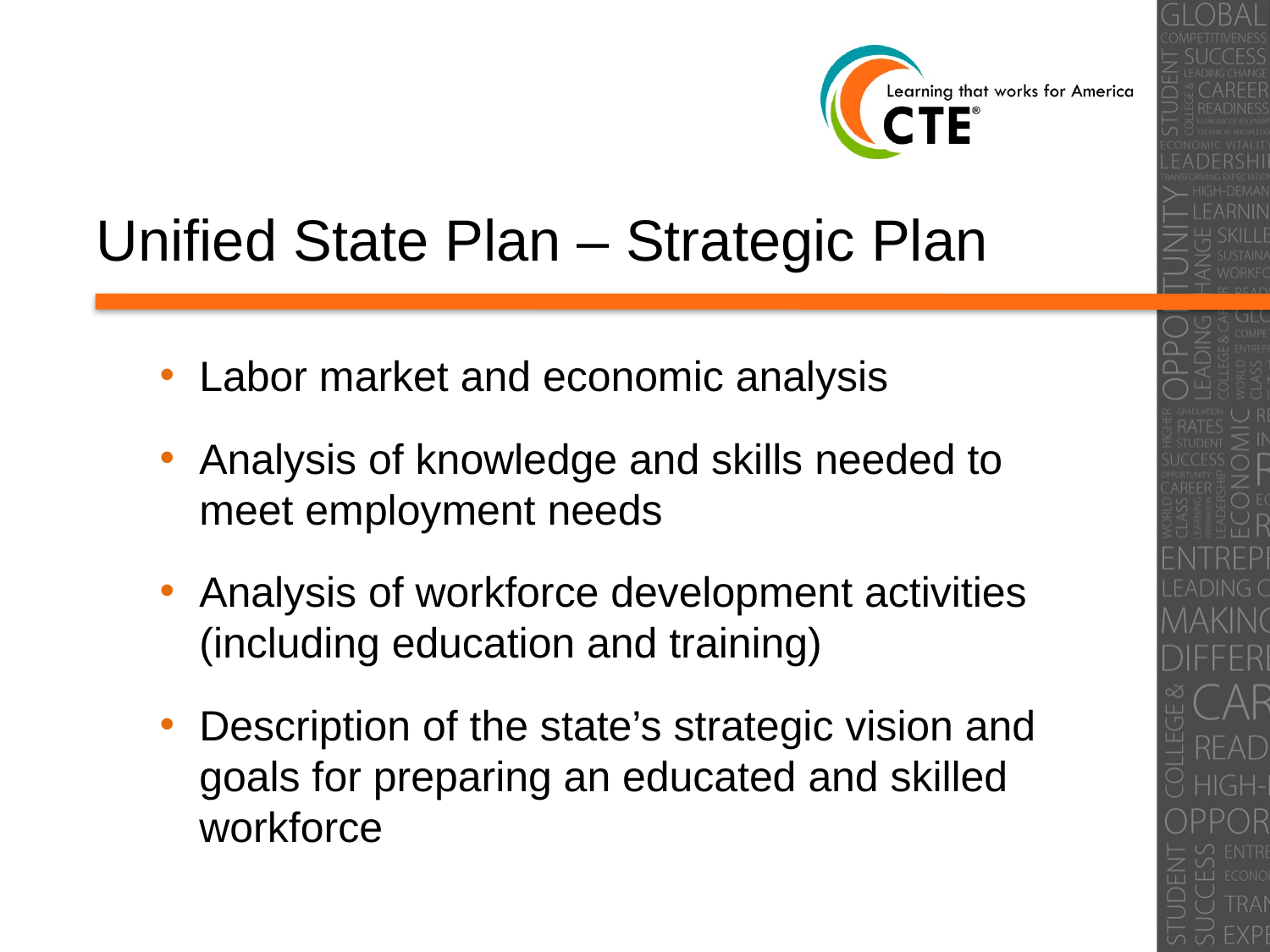

# Unified State Plan – Strategic Plan
Labor market and economic analysis
Analysis of knowledge and skills needed to meet employment needs
Analysis of workforce development activities (including education and training)
Description of the state’s strategic vision and goals for preparing an educated and skilled workforce